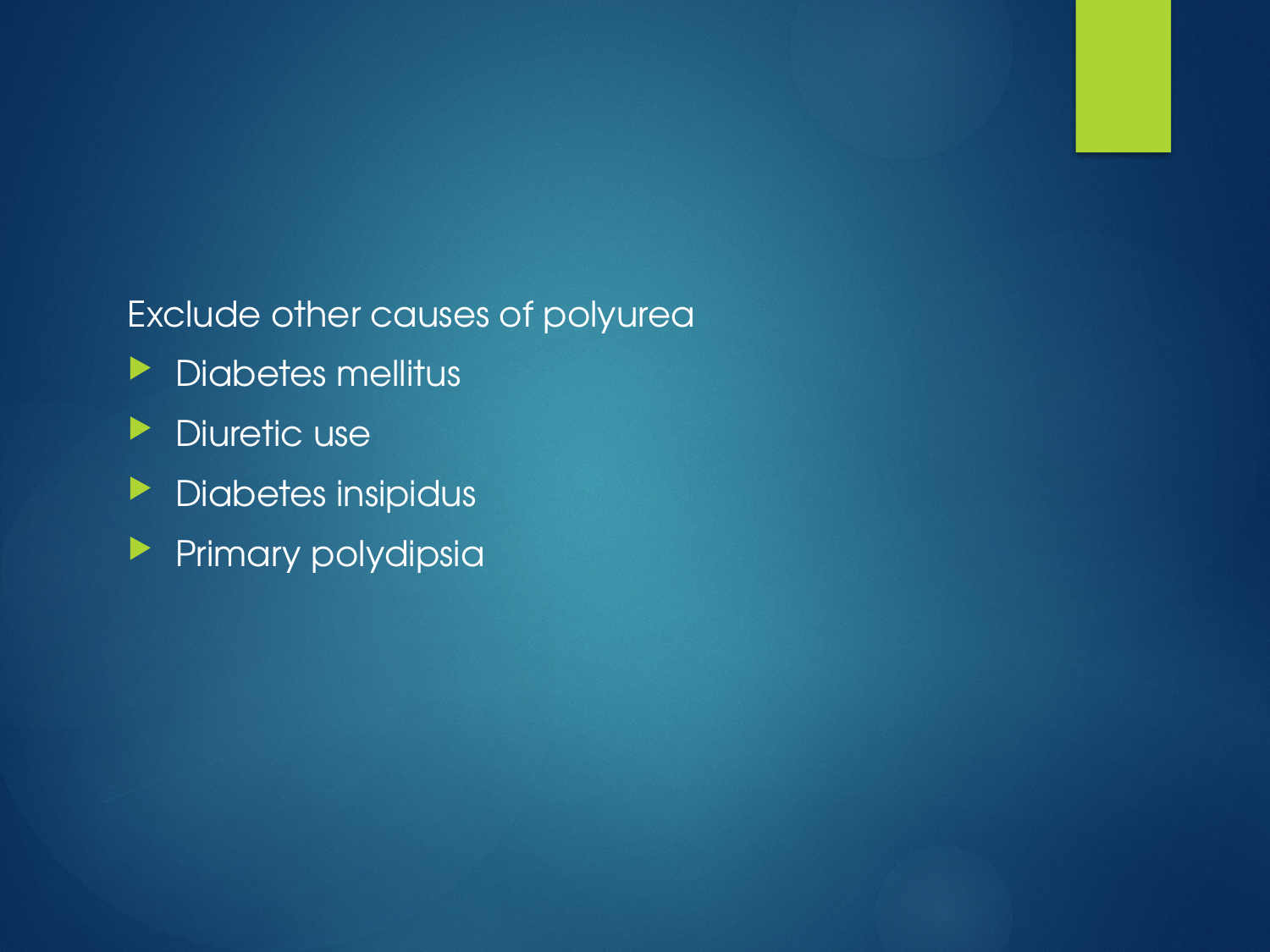

#
Exclude other causes of polyurea
Diabetes mellitus
Diuretic use
Diabetes insipidus
Primary polydipsia